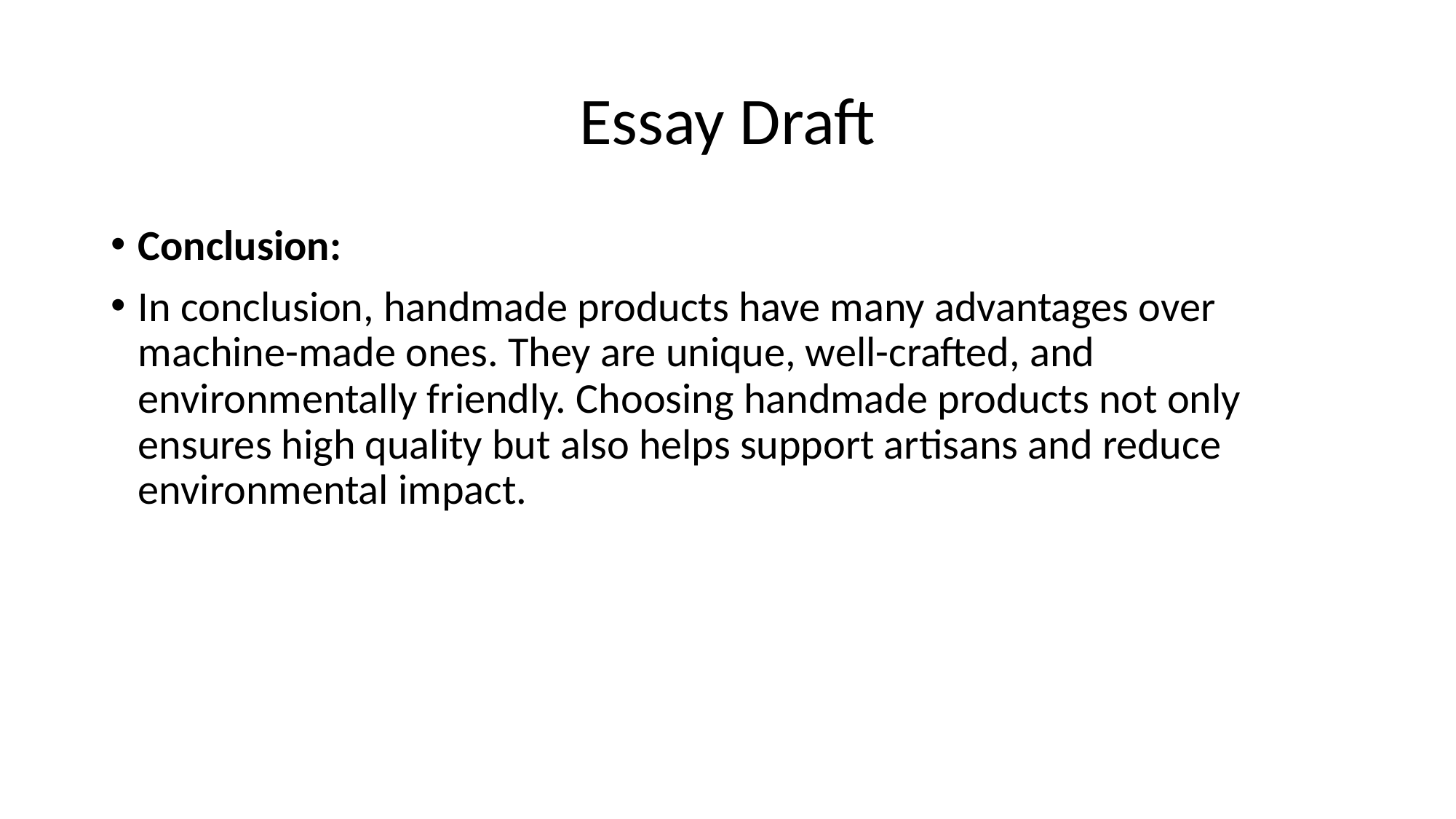

# Essay Draft
Conclusion:
In conclusion, handmade products have many advantages over machine-made ones. They are unique, well-crafted, and environmentally friendly. Choosing handmade products not only ensures high quality but also helps support artisans and reduce environmental impact.